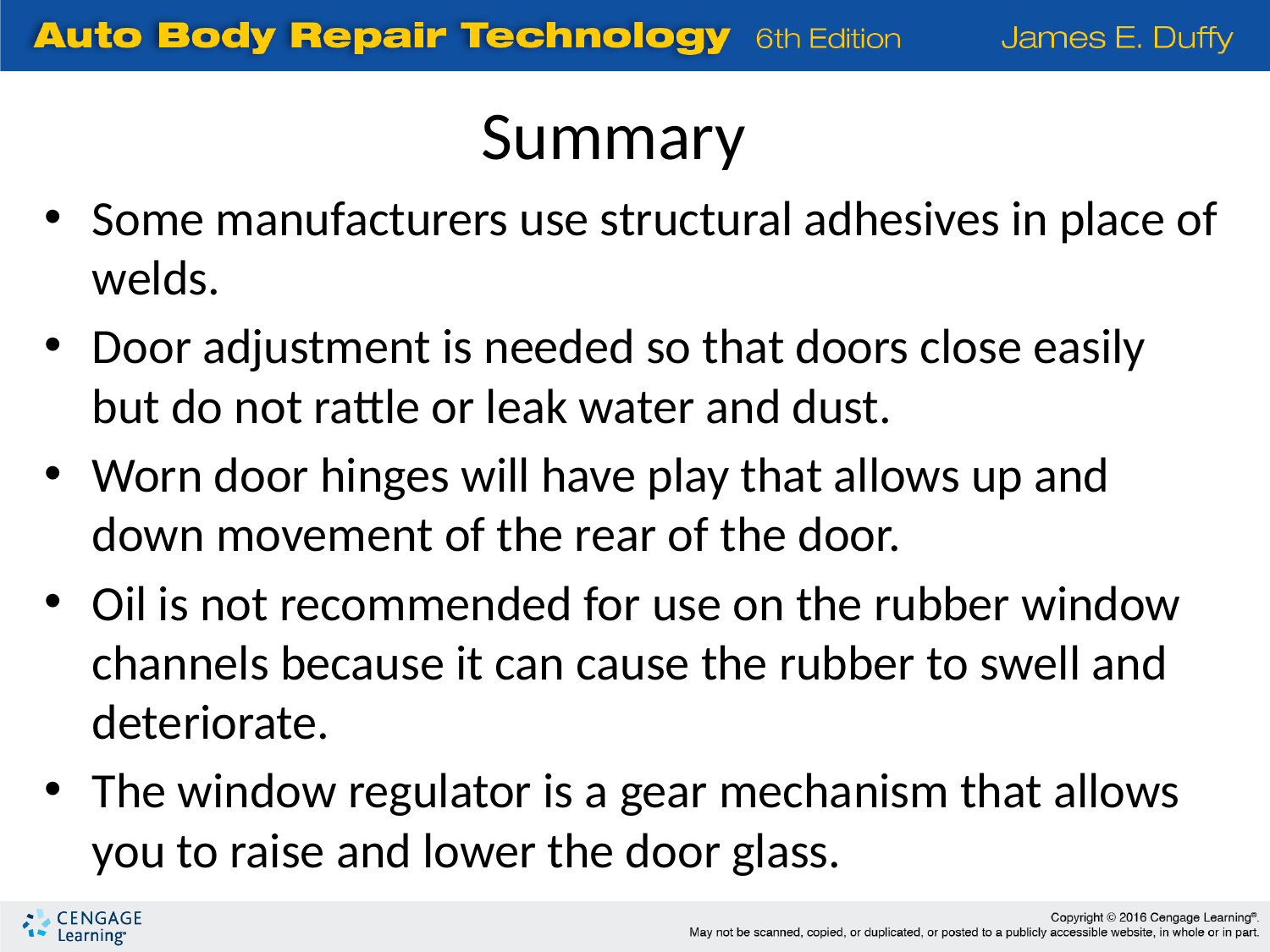

Summary
Some manufacturers use structural adhesives in place of welds.
Door adjustment is needed so that doors close easily but do not rattle or leak water and dust.
Worn door hinges will have play that allows up and down movement of the rear of the door.
Oil is not recommended for use on the rubber window channels because it can cause the rubber to swell and deteriorate.
The window regulator is a gear mechanism that allows you to raise and lower the door glass.